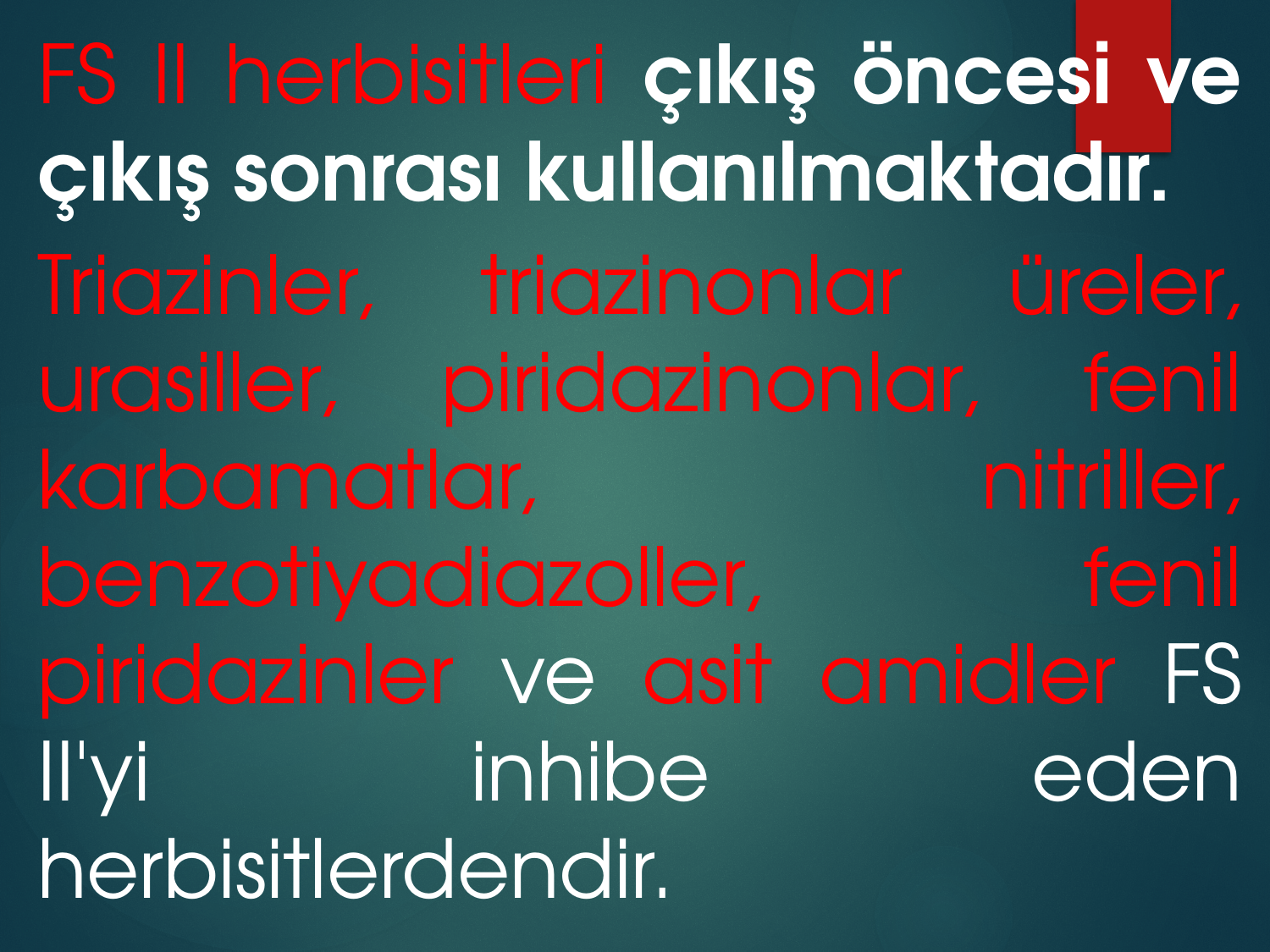

FS II herbisitleri çıkış öncesi ve çıkış sonrası kullanılmaktadır.
Triazinler, triazinonlar üreler, urasiller, piridazinonlar, fenil karbamatlar, nitriller, benzotiyadiazoller, fenil piridazinler ve asit amidler FS II'yi inhibe eden herbisitlerdendir.